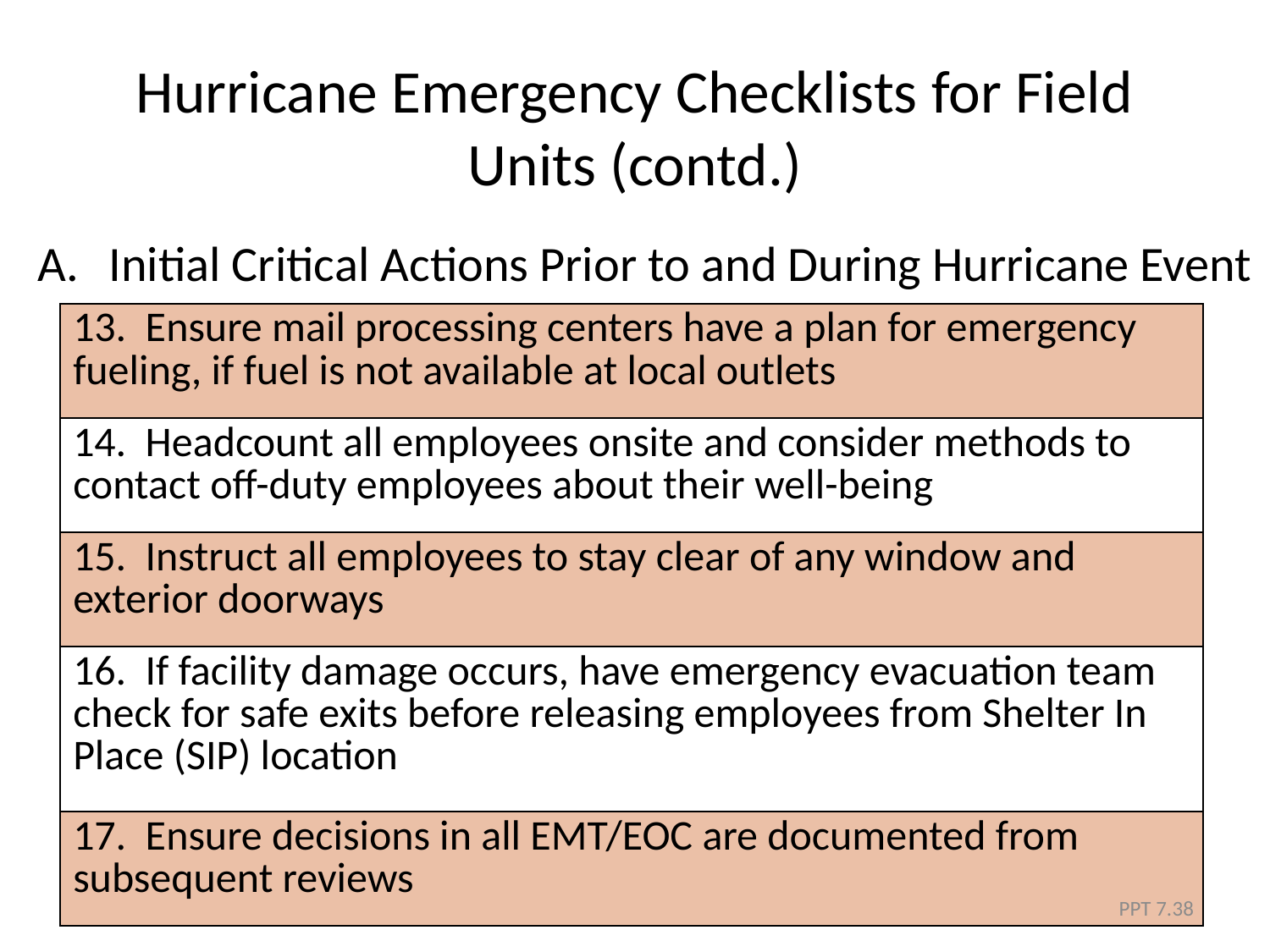

# Hurricane Emergency Checklists for Field Units (contd.)
Initial Critical Actions Prior to and During Hurricane Event
| 13. Ensure mail processing centers have a plan for emergency fueling, if fuel is not available at local outlets |
| --- |
| 14. Headcount all employees onsite and consider methods to contact off-duty employees about their well-being |
| 15. Instruct all employees to stay clear of any window and exterior doorways |
| 16. If facility damage occurs, have emergency evacuation team check for safe exits before releasing employees from Shelter In Place (SIP) location |
| 17. Ensure decisions in all EMT/EOC are documented from subsequent reviews |
PPT 7.38